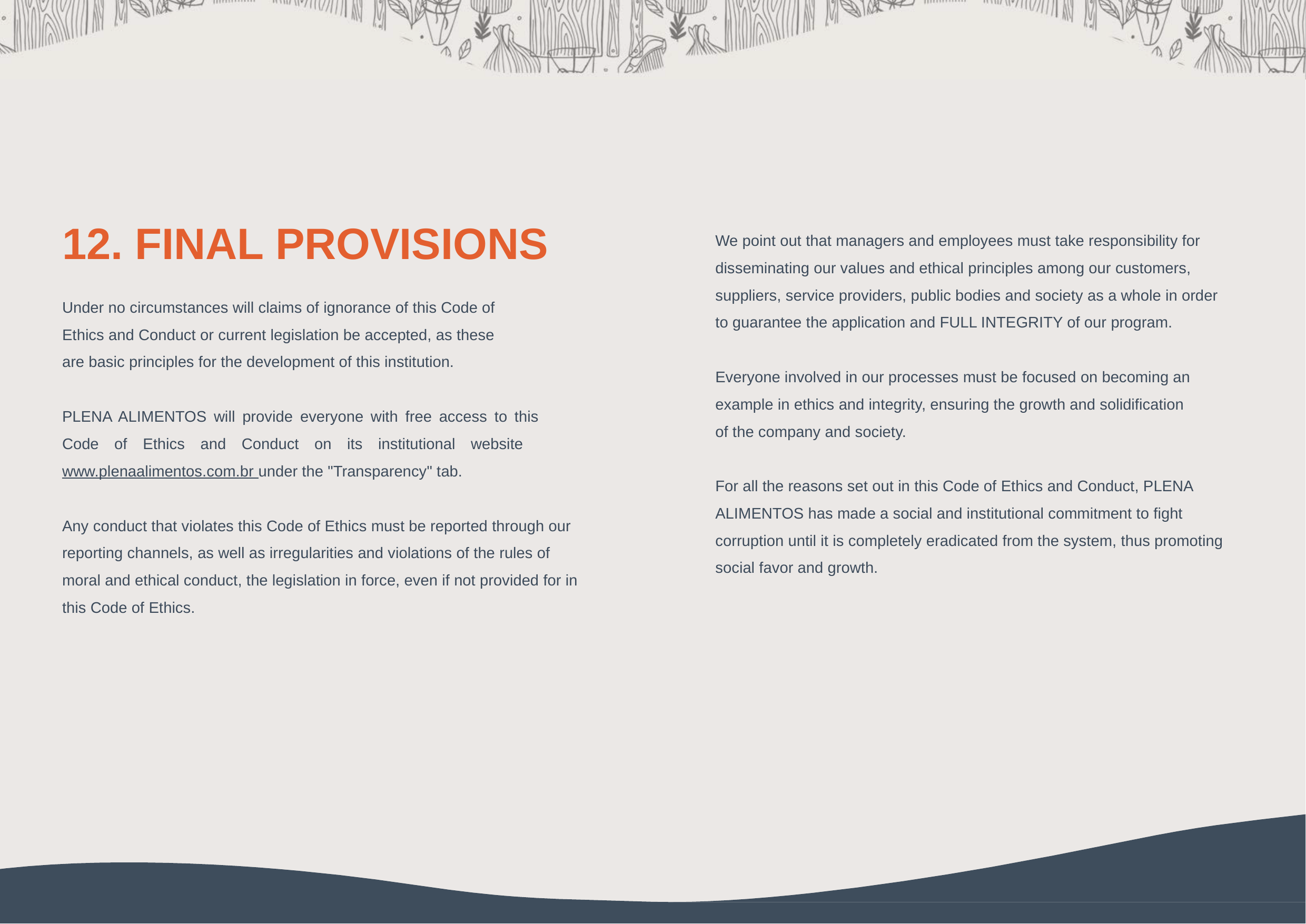

12. FINAL PROVISIONS
We point out that managers and employees must take responsibility for disseminating our values and ethical principles among our customers, suppliers, service providers, public bodies and society as a whole in order to guarantee the application and FULL INTEGRITY of our program.

Everyone involved in our processes must be focused on becoming an example in ethics and integrity, ensuring the growth and solidification of the company and society.

For all the reasons set out in this Code of Ethics and Conduct, PLENA ALIMENTOS has made a social and institutional commitment to fight corruption until it is completely eradicated from the system, thus promoting social favor and growth.
Under no circumstances will claims of ignorance of this Code of Ethics and Conduct or current legislation be accepted, as these are basic principles for the development of this institution.

PLENA ALIMENTOS will provide everyone with free access to this Code of Ethics and Conduct on its institutional website  www.plenaalimentos.com.br under the "Transparency" tab.

Any conduct that violates this Code of Ethics must be reported through our reporting channels, as well as irregularities and violations of the rules of moral and ethical conduct, the legislation in force, even if not provided for in this Code of Ethics.